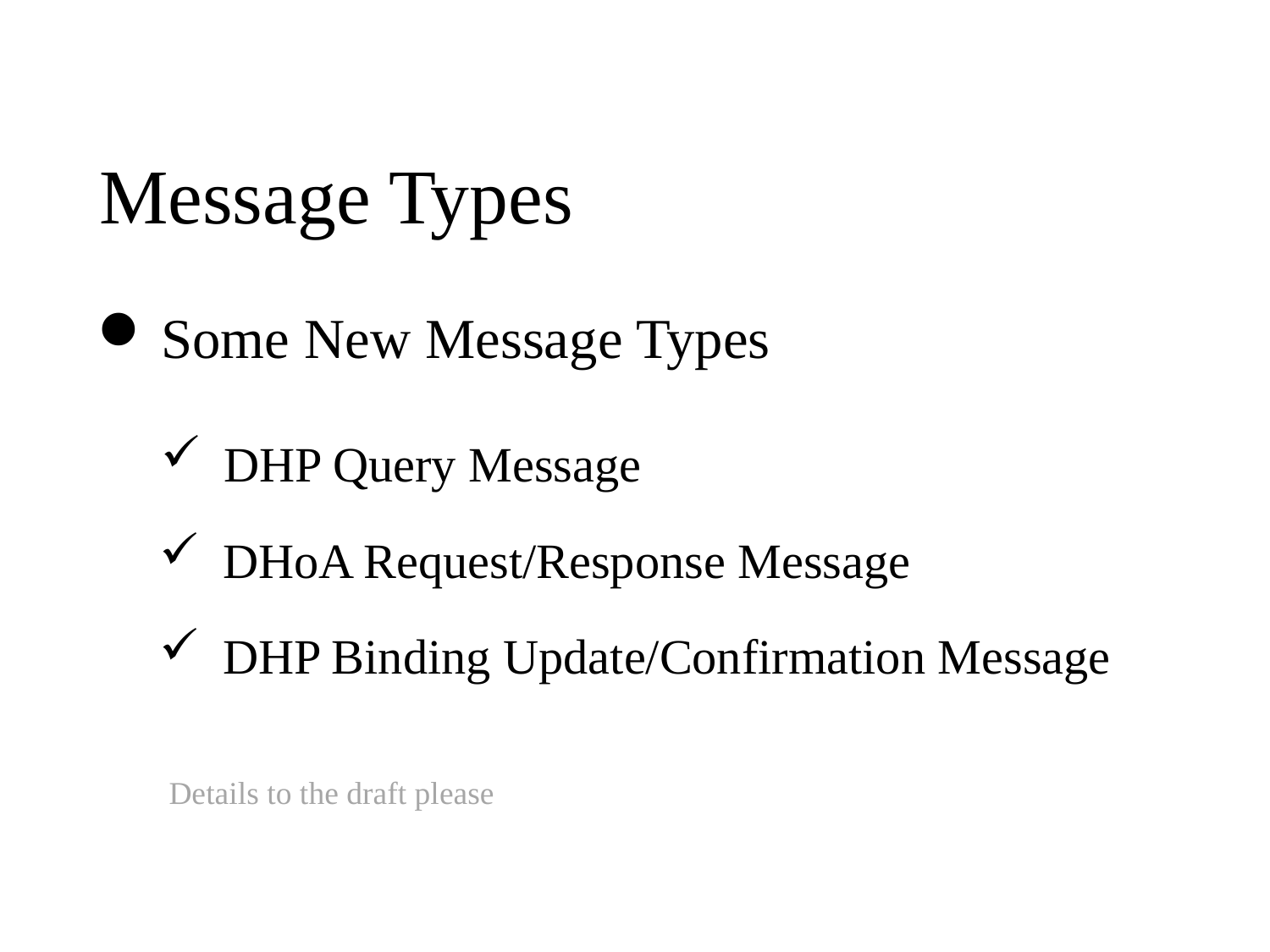

# Message Types
Some New Message Types
DHP Query Message
DHoA Request/Response Message
DHP Binding Update/Confirmation Message
Details to the draft please